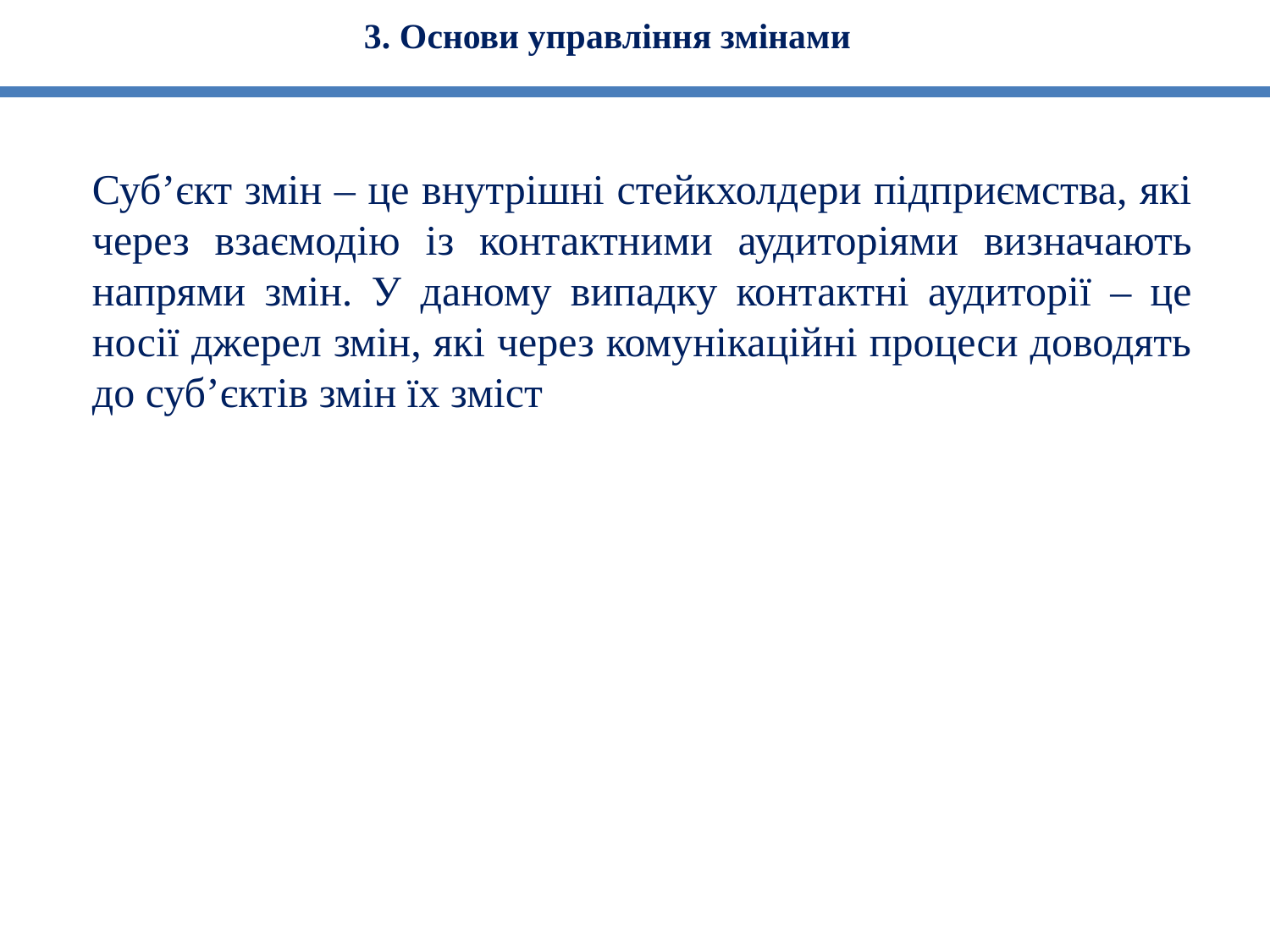

3. Основи управління змінами
Суб’єкт змін – це внутрішні стейкхолдери підприємства, які через взаємодію із контактними аудиторіями визначають напрями змін. У даному випадку контактні аудиторії – це носії джерел змін, які через комунікаційні процеси доводять до суб’єктів змін їх зміст